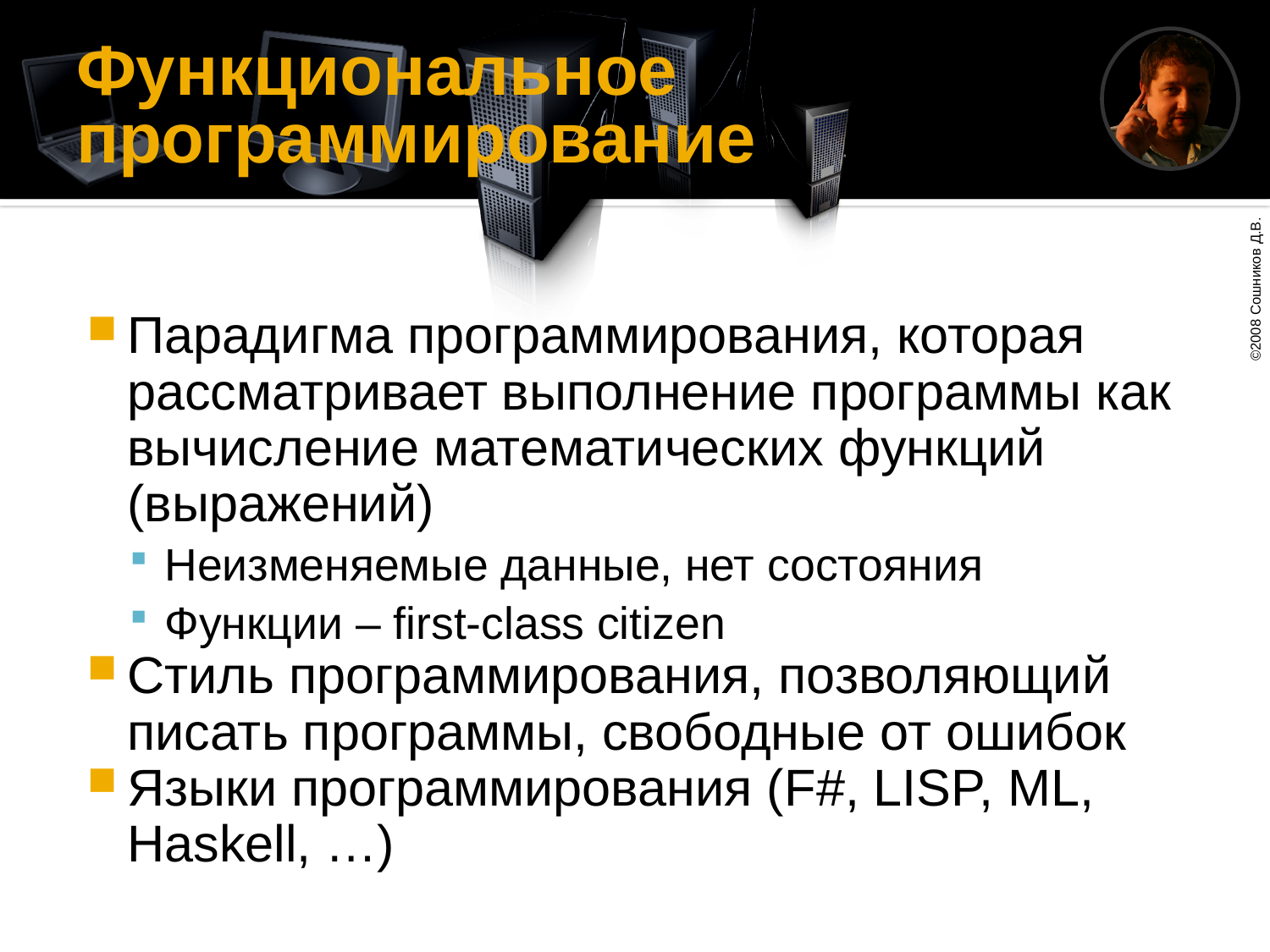

# Функциональное программирование
Парадигма программирования, которая рассматривает выполнение программы как вычисление математических функций (выражений)
Неизменяемые данные, нет состояния
Функции – first-class citizen
Стиль программирования, позволяющий писать программы, свободные от ошибок
Языки программирования (F#, LISP, ML, Haskell, …)